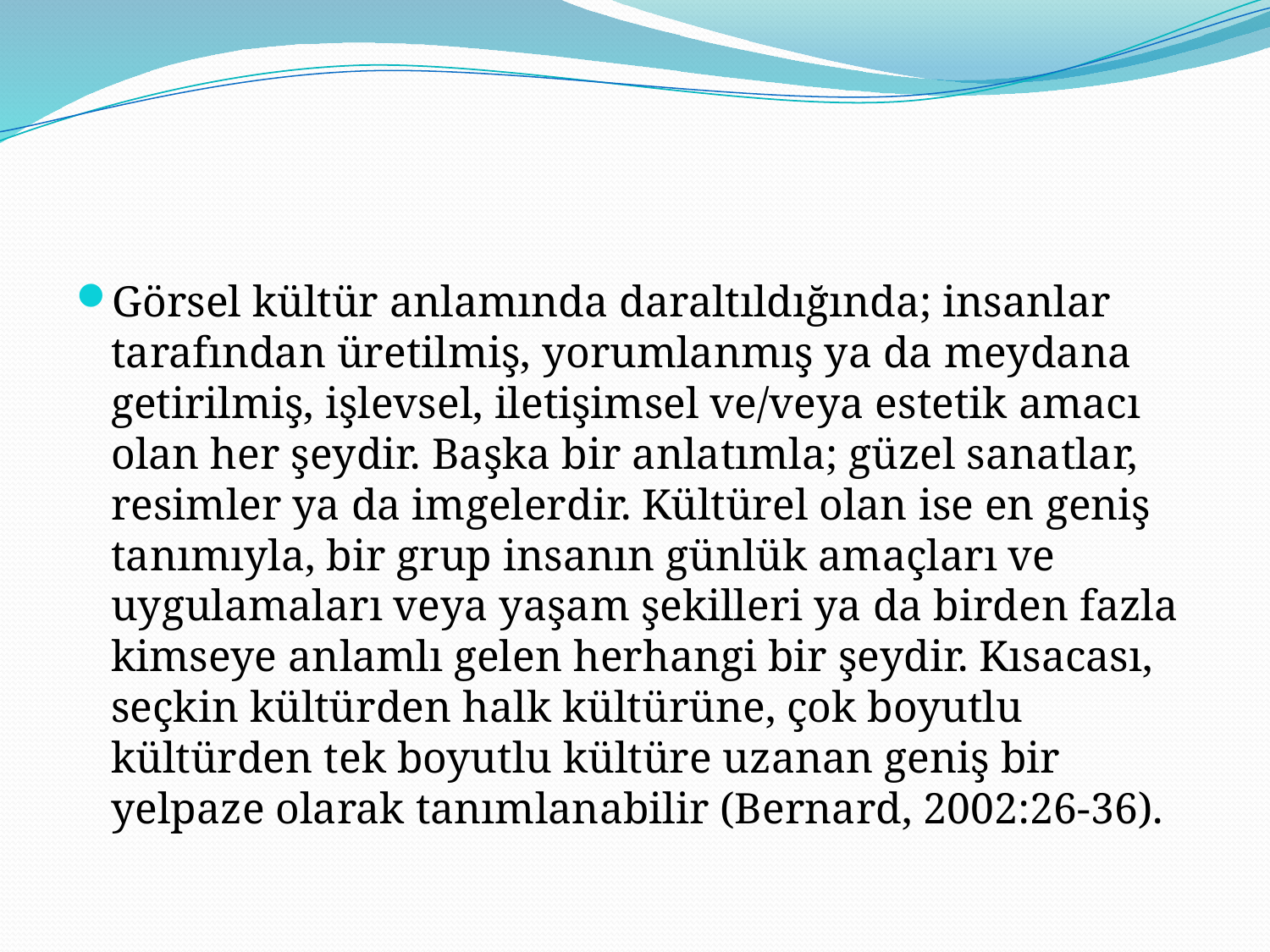

#
Görsel kültür anlamında daraltıldığında; insanlar tarafından üretilmiş, yorumlanmış ya da meydana getirilmiş, işlevsel, iletişimsel ve/veya estetik amacı olan her şeydir. Başka bir anlatımla; güzel sanatlar, resimler ya da imgelerdir. Kültürel olan ise en geniş tanımıyla, bir grup insanın günlük amaçları ve uygulamaları veya yaşam şekilleri ya da birden fazla kimseye anlamlı gelen herhangi bir şeydir. Kısacası, seçkin kültürden halk kültürüne, çok boyutlu kültürden tek boyutlu kültüre uzanan geniş bir yelpaze olarak tanımlanabilir (Bernard, 2002:26-36).